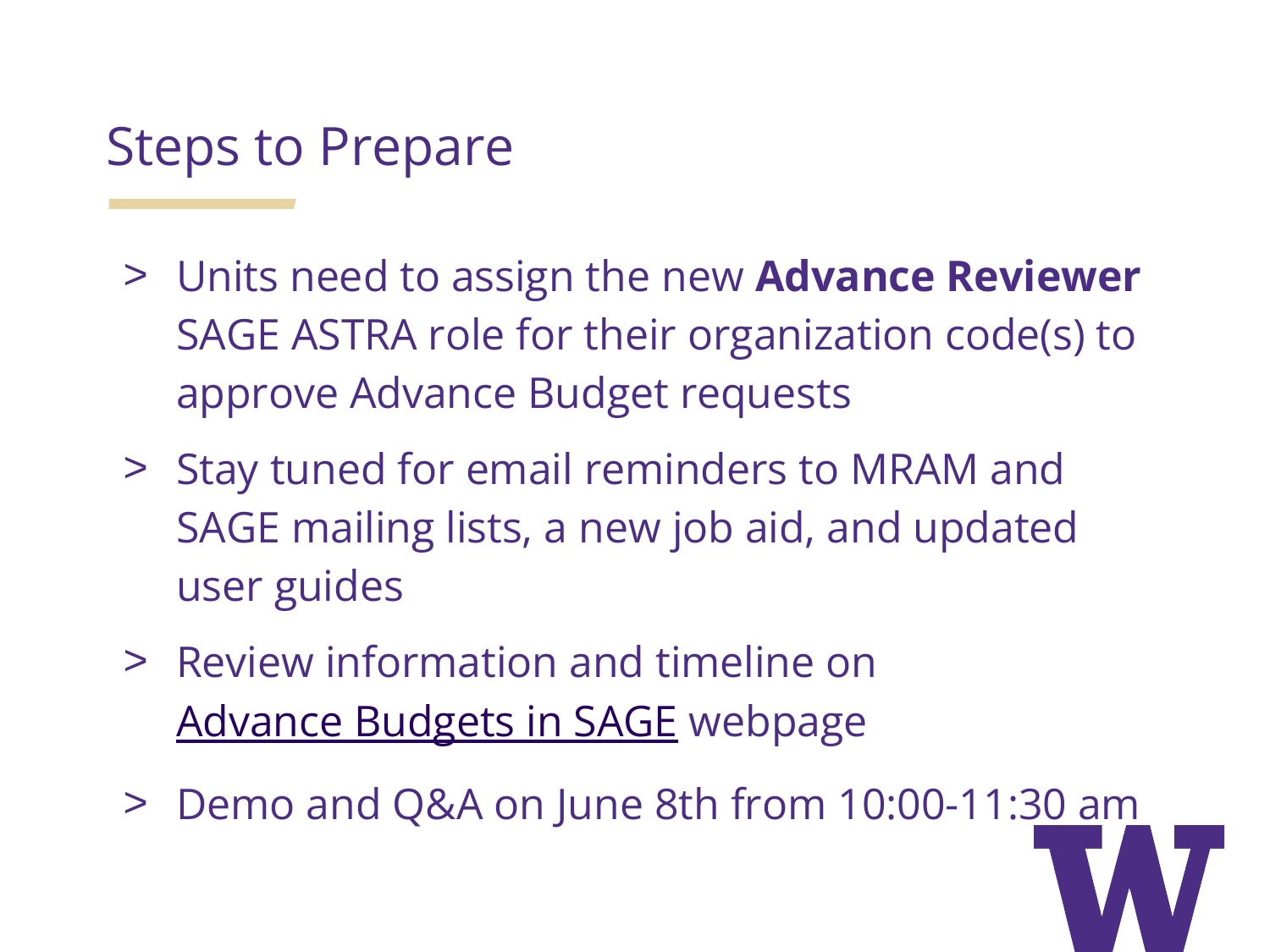

Steps to Prepare
Units need to assign the new Advance Reviewer SAGE ASTRA role for their organization code(s) to approve Advance Budget requests
Stay tuned for email reminders to MRAM and SAGE mailing lists, a new job aid, and updated user guides
Review information and timeline on Advance Budgets in SAGE webpage
Demo and Q&A on June 8th from 10:00-11:30 am